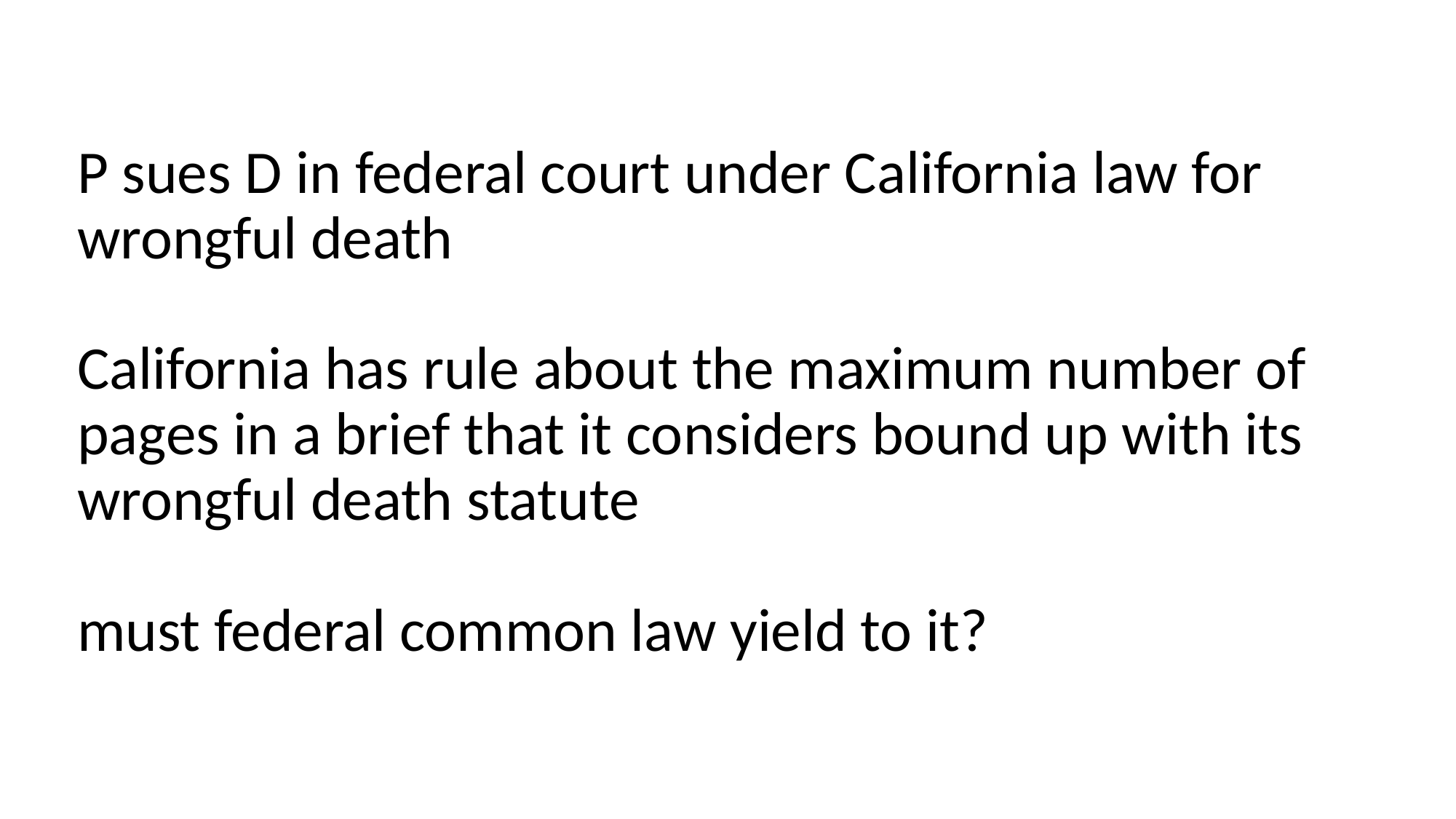

# P sues D in federal court under California law for wrongful death California has rule about the maximum number of pages in a brief that it considers bound up with its wrongful death statute must federal common law yield to it?